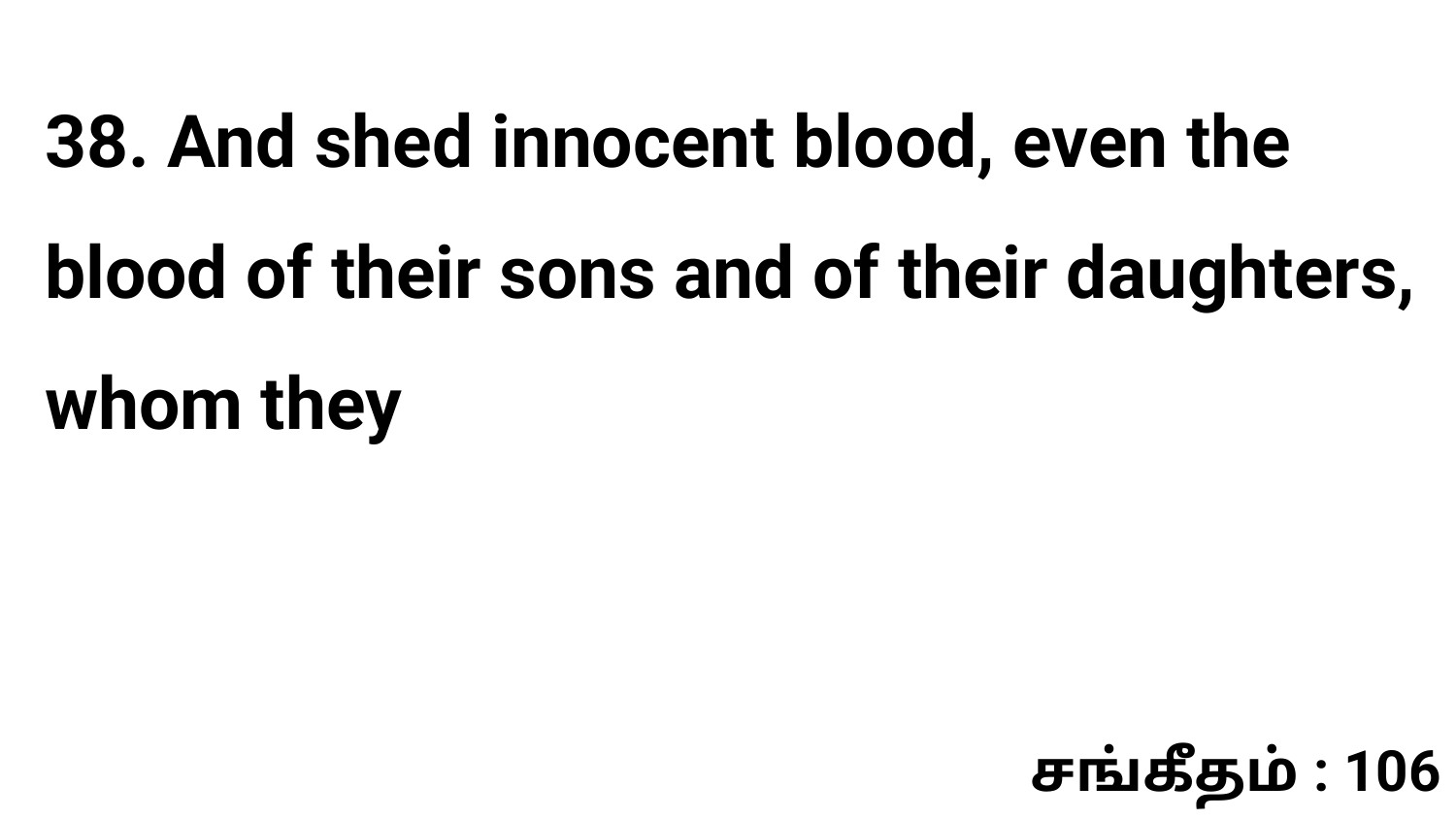

38. And shed innocent blood, even the blood of their sons and of their daughters, whom they
சங்கீதம் : 106